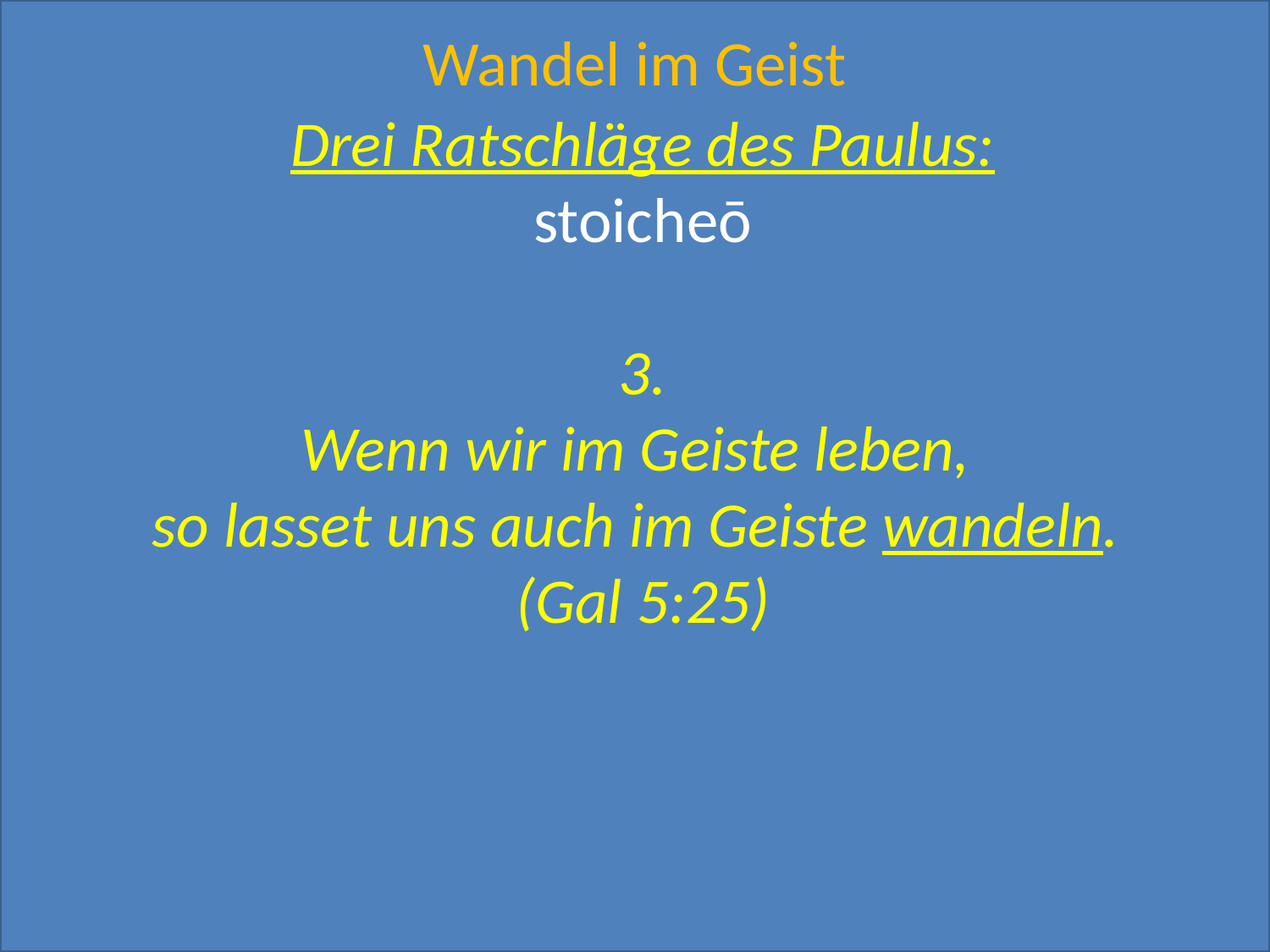

Wandel im Geist
Drei Ratschläge des Paulus:
stoicheō

3.
Wenn wir im Geiste leben,
so lasset uns auch im Geiste wandeln.
(Gal 5:25)